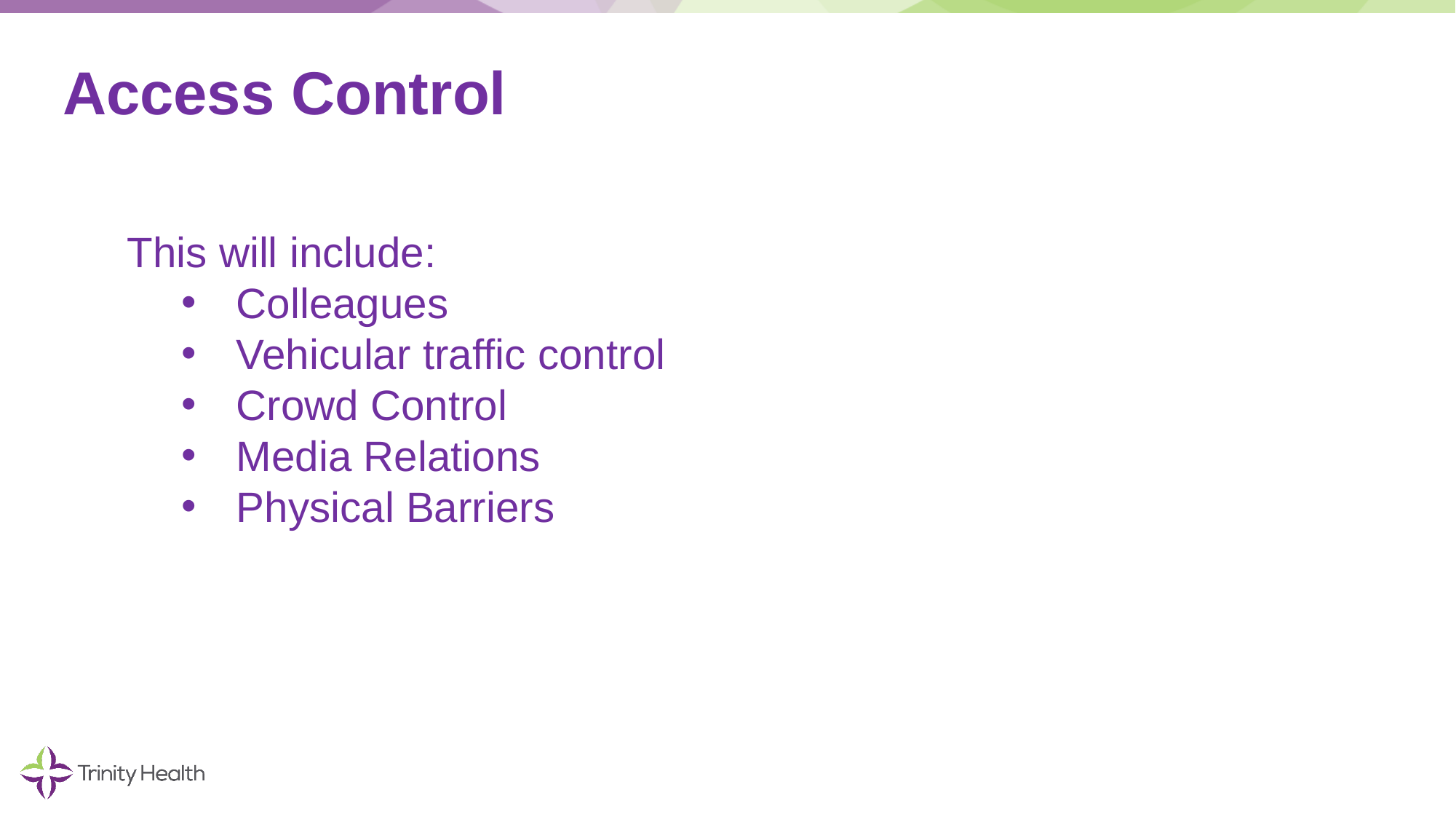

# Access Control
This will include:
Colleagues
Vehicular traffic control
Crowd Control
Media Relations
Physical Barriers